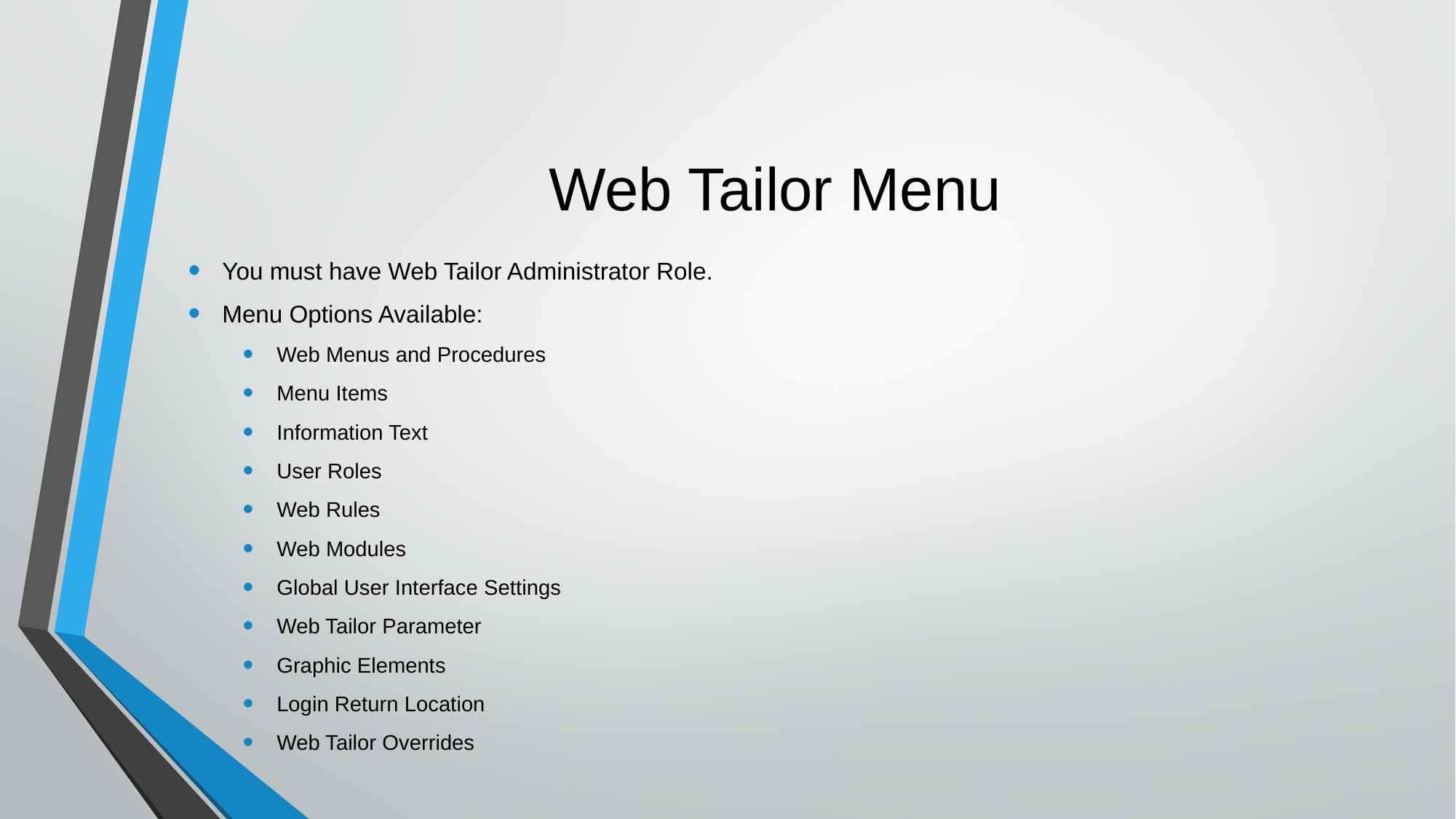

# Web Tailor Menu
You must have Web Tailor Administrator Role.
Menu Options Available:
Web Menus and Procedures
Menu Items
Information Text
User Roles
Web Rules
Web Modules
Global User Interface Settings
Web Tailor Parameter
Graphic Elements
Login Return Location
Web Tailor Overrides